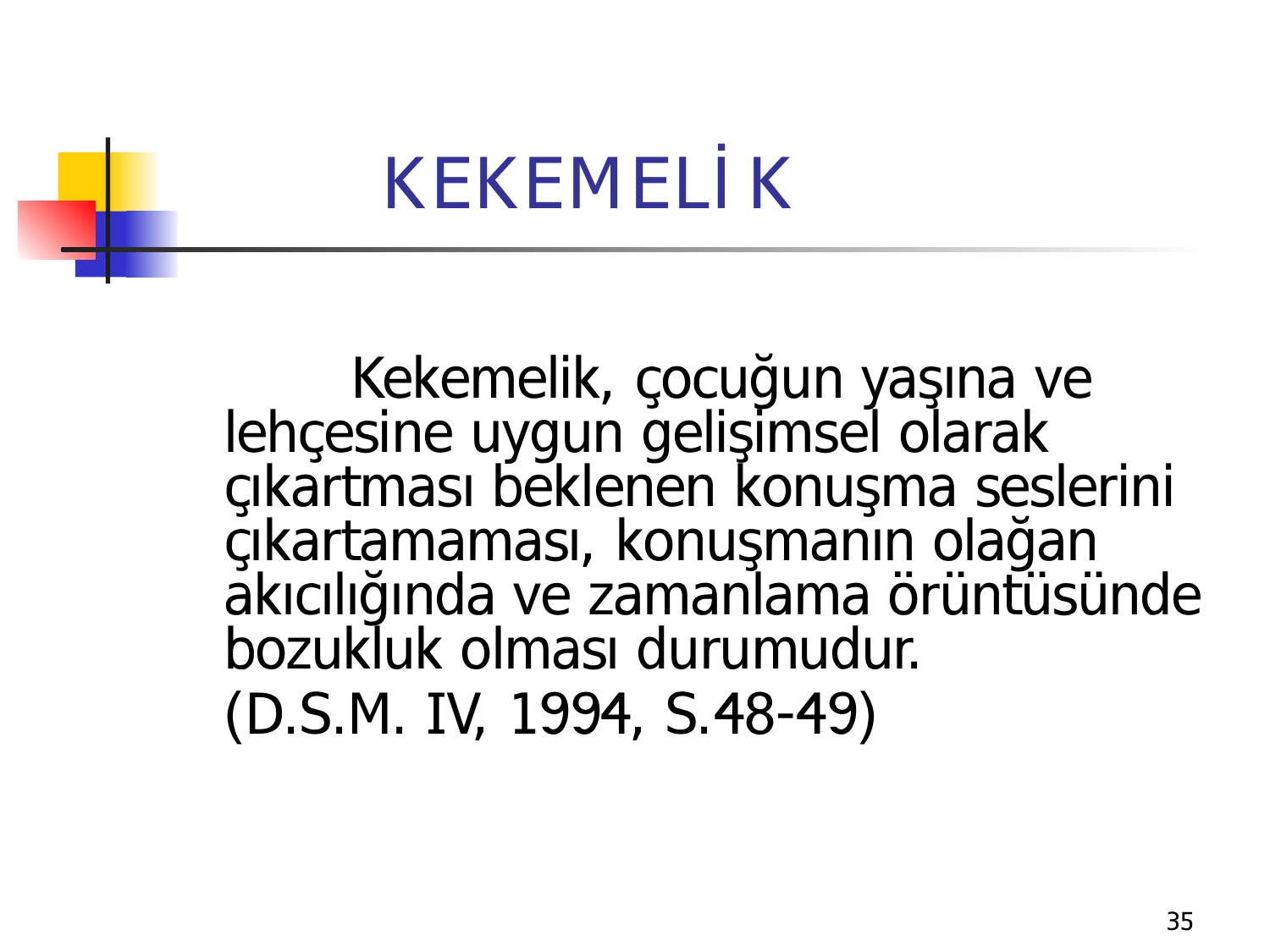

KEKEMELİK

		Kekemelik, çocuğun yaşına ve lehçesine uygun gelişimsel olarak çıkartması beklenen konuşma seslerini çıkartamaması, konuşmanın olağan akıcılığında ve zamanlama örüntüsünde bozukluk olması durumudur.
	(D.S.M. IV, 1994, S.48-49)
35